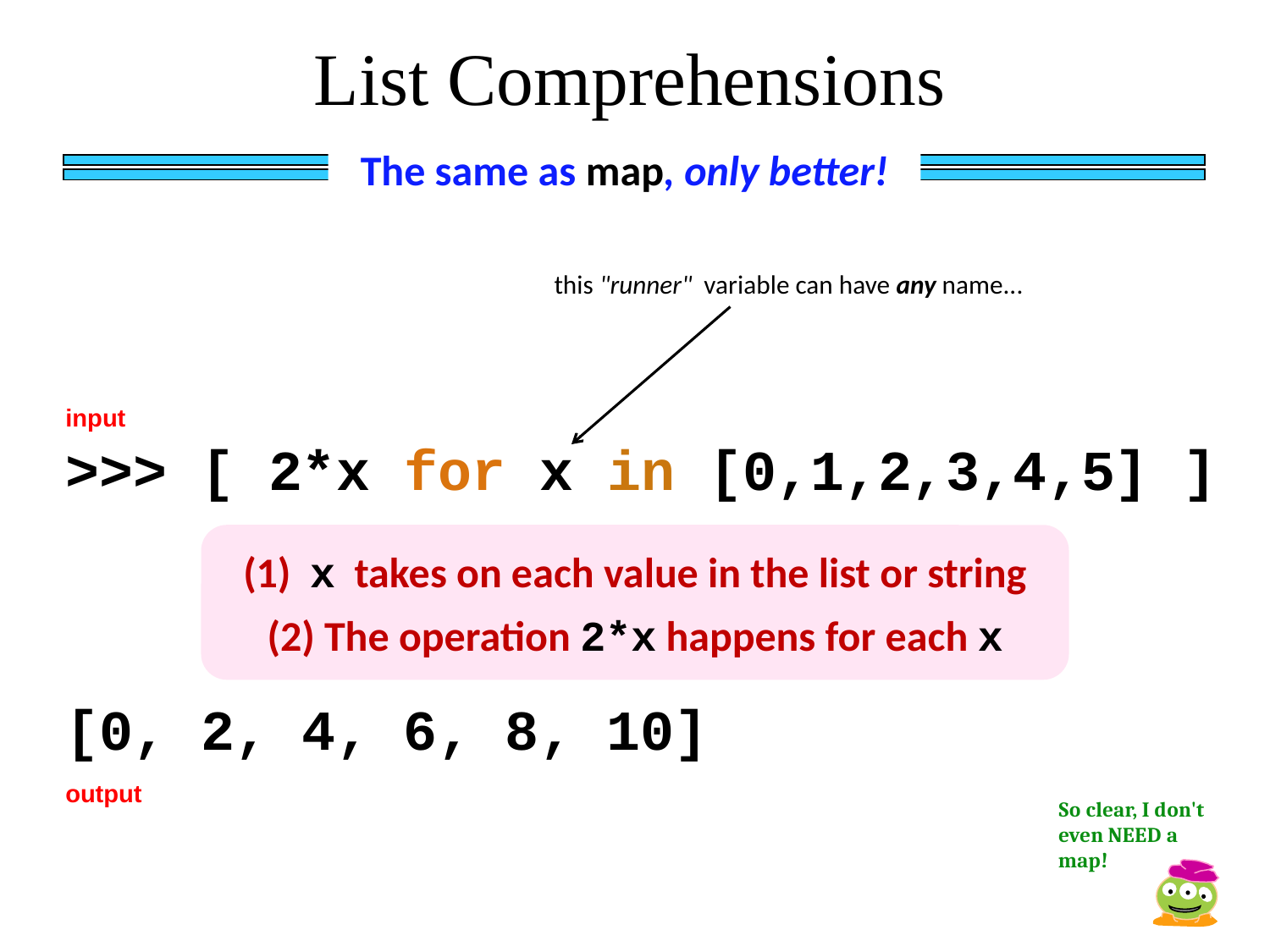

List Comprehensions
The same as map, only better!

this "runner"  variable can have any name...
input
>>> [ 2*x for x in [0,1,2,3,4,5] ]

[0, 2, 4, 6, 8, 10]

(1)  x  takes on each value in the list or string
(2) The operation 2*x happens for each x
output
So clear, I don't even NEED a map!